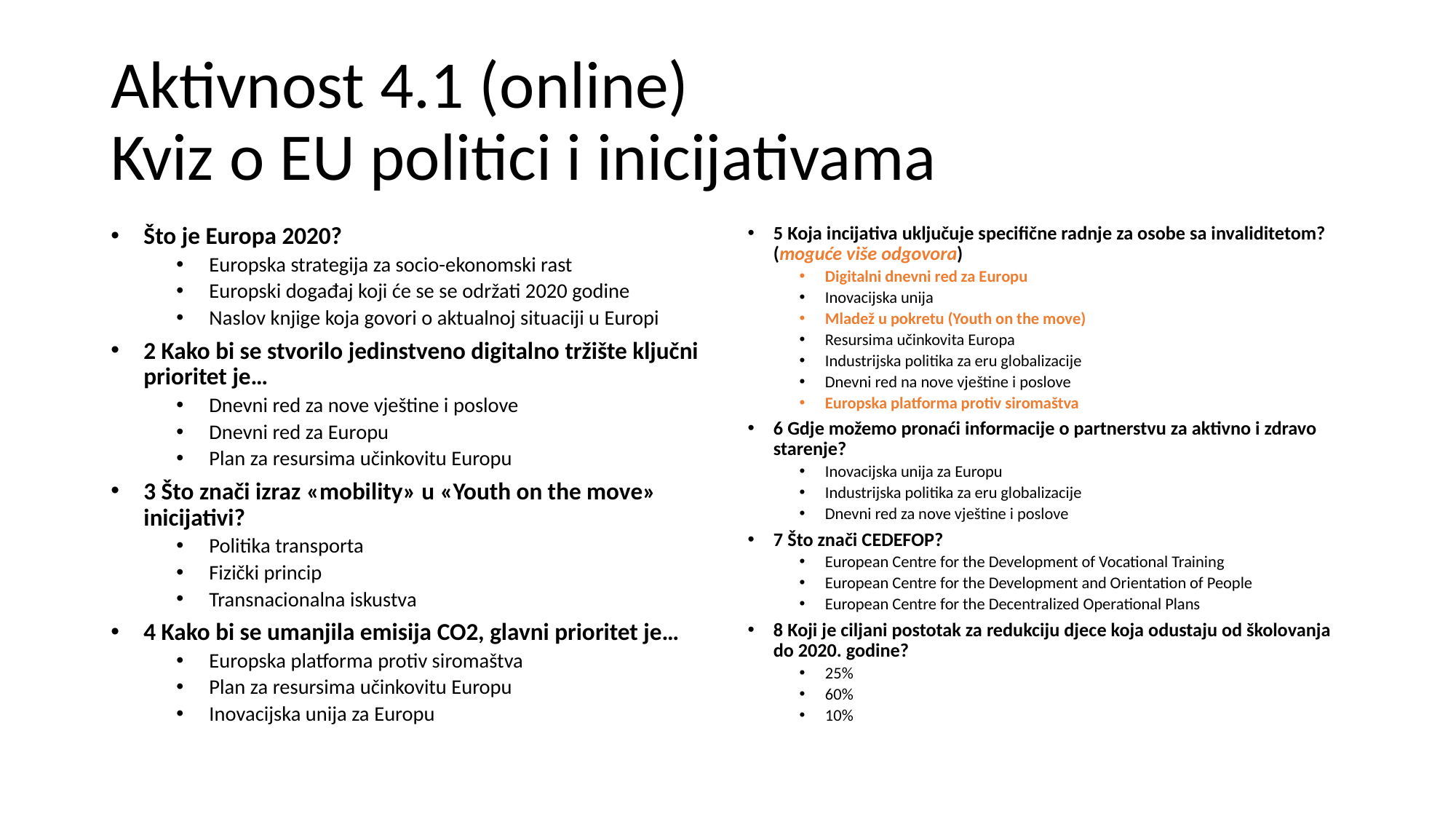

# Aktivnost 4.1 (online) Kviz o EU politici i inicijativama
Što je Europa 2020?
Europska strategija za socio-ekonomski rast
Europski događaj koji će se se održati 2020 godine
Naslov knjige koja govori o aktualnoj situaciji u Europi
2 Kako bi se stvorilo jedinstveno digitalno tržište ključni prioritet je…
Dnevni red za nove vještine i poslove
Dnevni red za Europu
Plan za resursima učinkovitu Europu
3 Što znači izraz «mobility» u «Youth on the move» inicijativi?
Politika transporta
Fizički princip
Transnacionalna iskustva
4 Kako bi se umanjila emisija CO2, glavni prioritet je…
Europska platforma protiv siromaštva
Plan za resursima učinkovitu Europu
Inovacijska unija za Europu
5 Koja incijativa uključuje specifične radnje za osobe sa invaliditetom? (moguće više odgovora)
Digitalni dnevni red za Europu
Inovacijska unija
Mladež u pokretu (Youth on the move)
Resursima učinkovita Europa
Industrijska politika za eru globalizacije
Dnevni red na nove vještine i poslove
Europska platforma protiv siromaštva
6 Gdje možemo pronaći informacije o partnerstvu za aktivno i zdravo starenje?
Inovacijska unija za Europu
Industrijska politika za eru globalizacije
Dnevni red za nove vještine i poslove
7 Što znači CEDEFOP?
European Centre for the Development of Vocational Training
European Centre for the Development and Orientation of People
European Centre for the Decentralized Operational Plans
8 Koji je ciljani postotak za redukciju djece koja odustaju od školovanja do 2020. godine?
25%
60%
10%